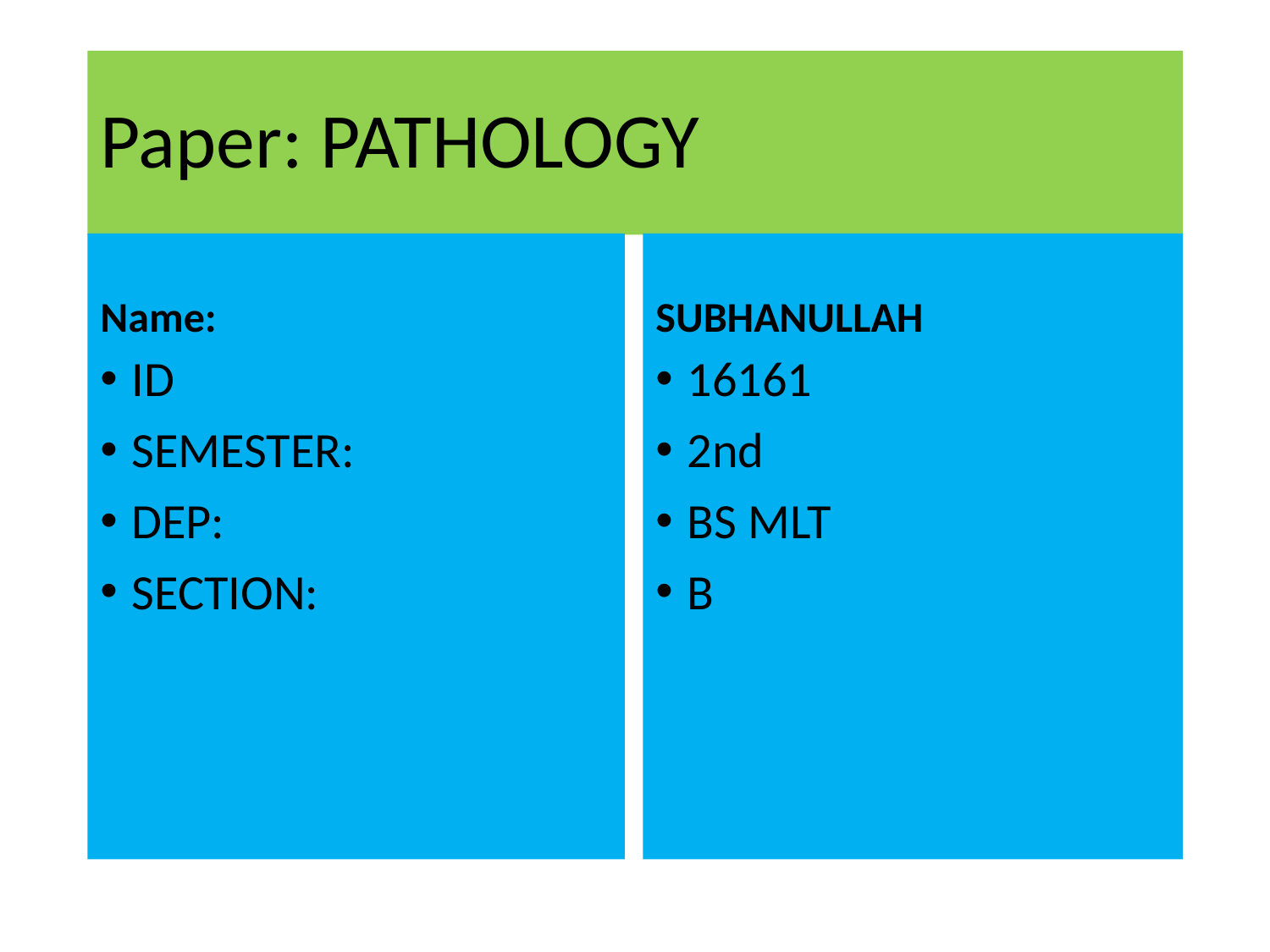

# Paper: PATHOLOGY
Name:
SUBHANULLAH
ID
SEMESTER:
DEP:
SECTION:
16161
2nd
BS MLT
B